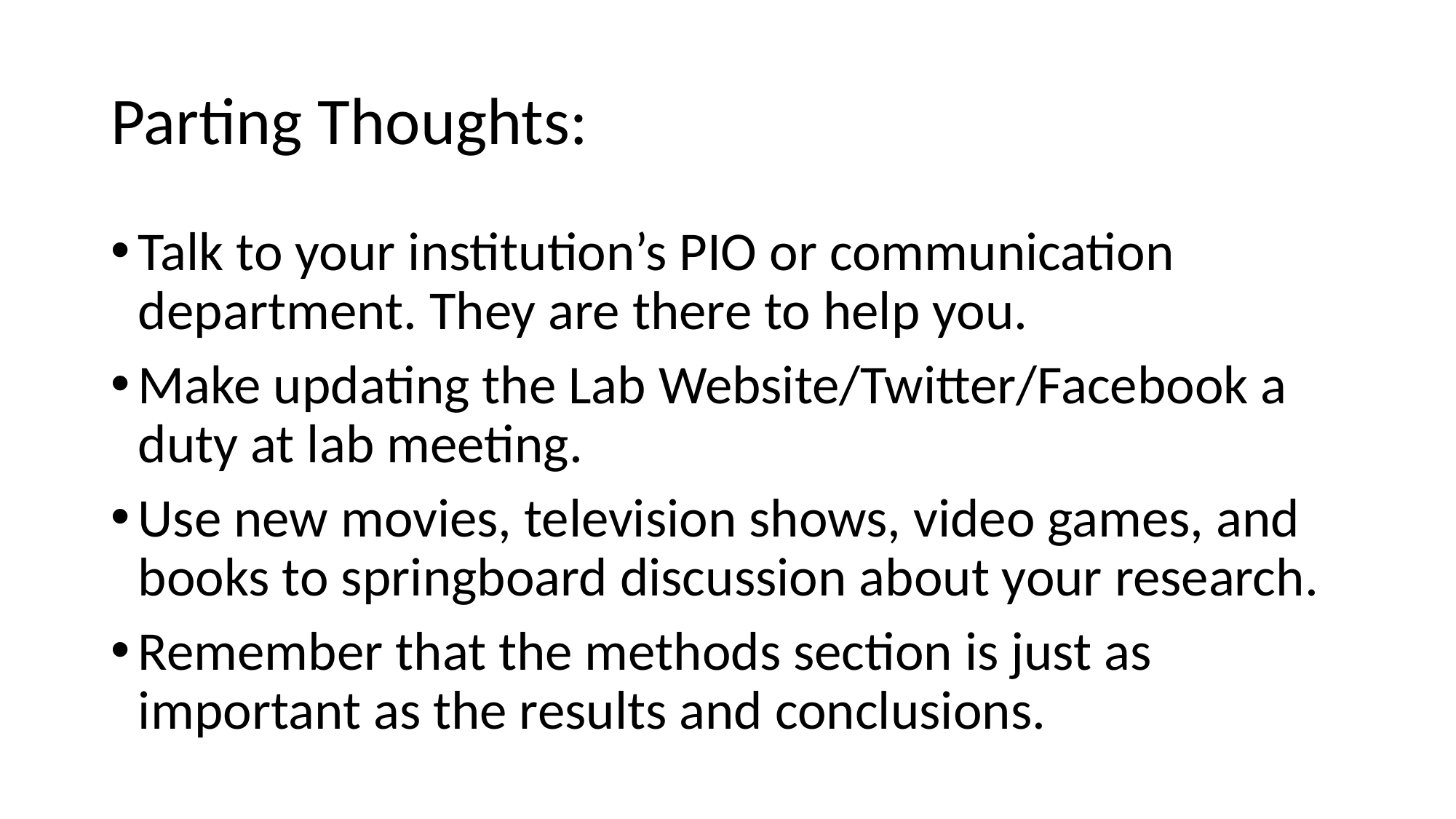

# Parting Thoughts:
Talk to your institution’s PIO or communication department. They are there to help you.
Make updating the Lab Website/Twitter/Facebook a duty at lab meeting.
Use new movies, television shows, video games, and books to springboard discussion about your research.
Remember that the methods section is just as important as the results and conclusions.